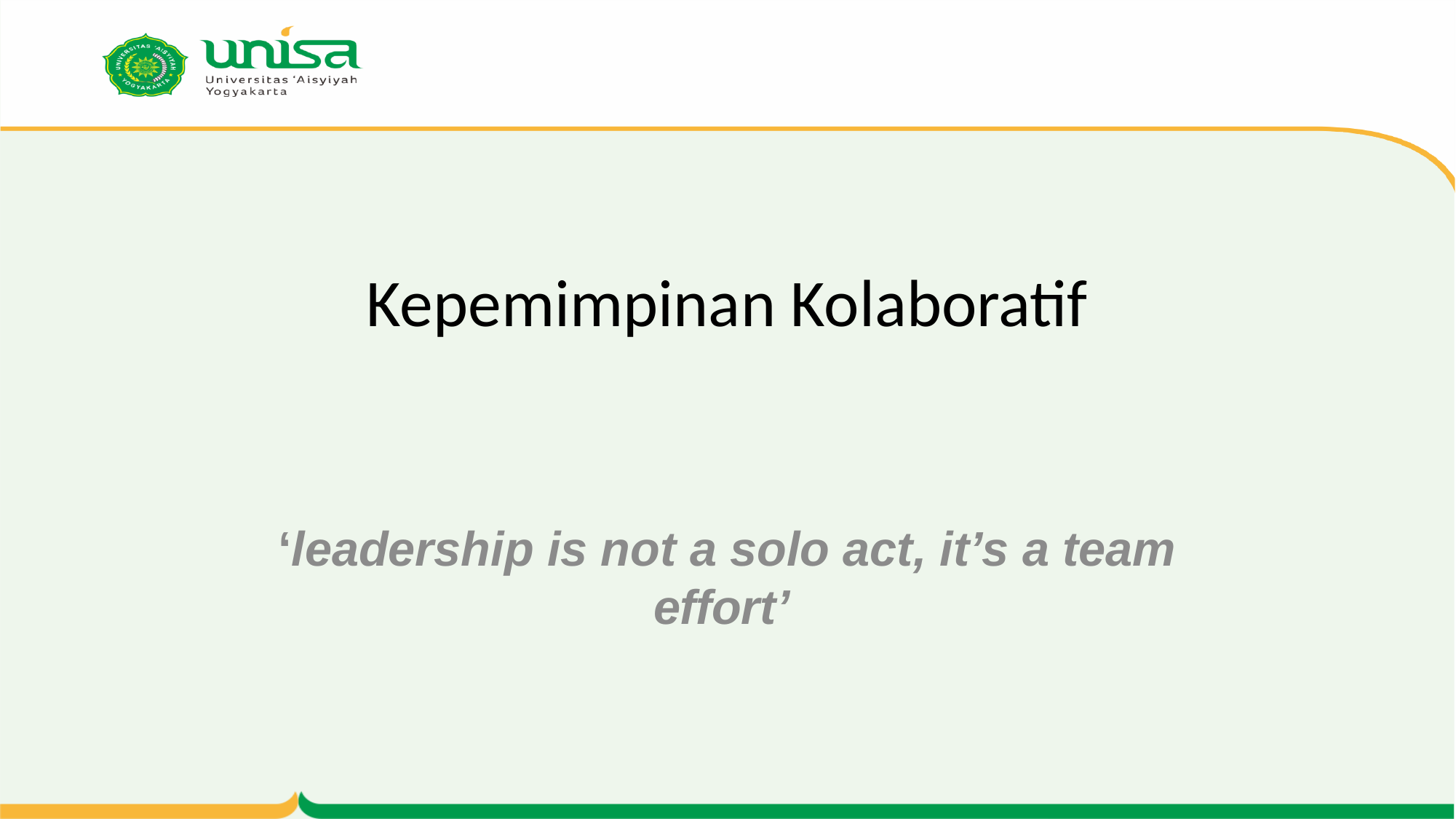

# Kepemimpinan Kolaboratif
‘leadership is not a solo act, it’s a team effort’